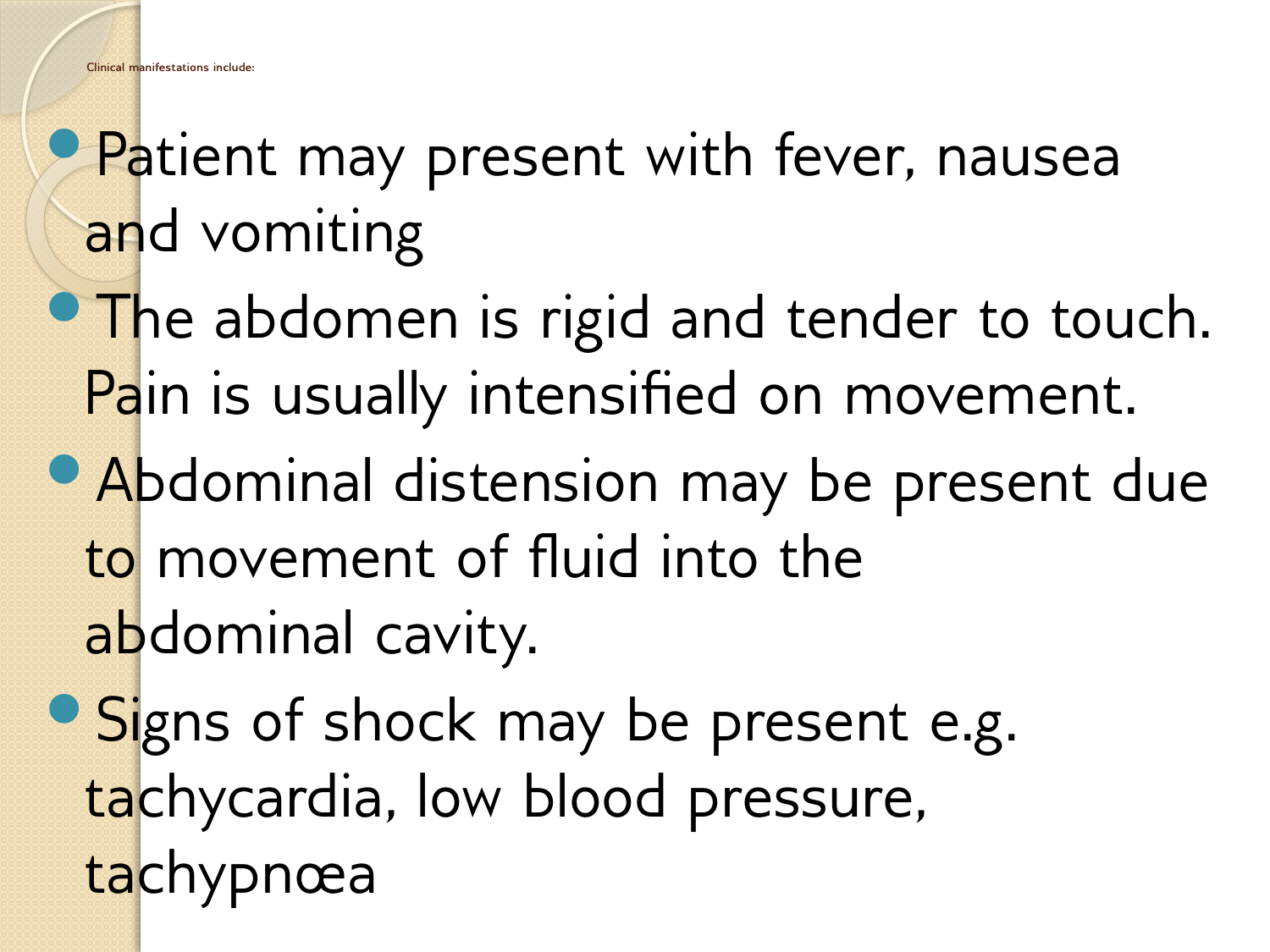

# Clinical manifestations include:
Patient may present with fever, nausea and vomiting
The abdomen is rigid and tender to touch. Pain is usually intensified on movement.
Abdominal distension may be present due to movement of fluid into the
abdominal cavity.
Signs of shock may be present e.g. tachycardia, low blood pressure, tachypnoea